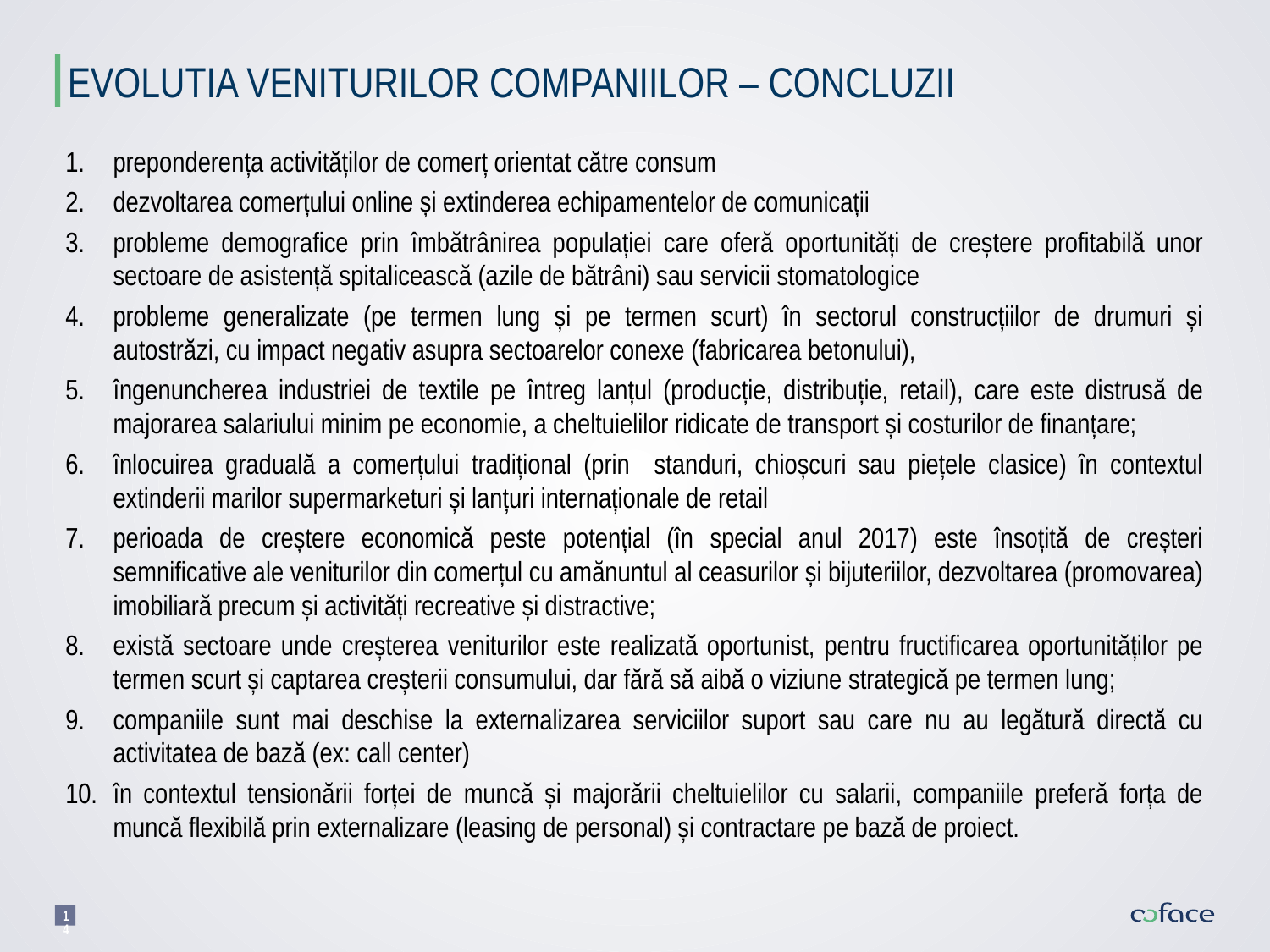

Evolutia veniturilor companiilor – concluzii
preponderența activităților de comerț orientat către consum

dezvoltarea comerțului online și extinderea echipamentelor de comunicații

probleme demografice prin îmbătrânirea populației care oferă oportunități de creștere profitabilă unor sectoare de asistență spitalicească (azile de bătrâni) sau servicii stomatologice

probleme generalizate (pe termen lung și pe termen scurt) în sectorul construcțiilor de drumuri și autostrăzi, cu impact negativ asupra sectoarelor conexe (fabricarea betonului),

îngenuncherea industriei de textile pe întreg lanțul (producție, distribuție, retail), care este distrusă de majorarea salariului minim pe economie, a cheltuielilor ridicate de transport și costurilor de finanțare;

înlocuirea graduală a comerțului tradițional (prin  standuri, chioșcuri sau piețele clasice) în contextul extinderii marilor supermarketuri și lanțuri internaționale de retail

perioada de creștere economică peste potențial (în special anul 2017) este însoțită de creșteri semnificative ale veniturilor din comerțul cu amănuntul al ceasurilor și bijuteriilor, dezvoltarea (promovarea) imobiliară precum și activități recreative și distractive;

există sectoare unde creșterea veniturilor este realizată oportunist, pentru fructificarea oportunităților pe termen scurt și captarea creșterii consumului, dar fără să aibă o viziune strategică pe termen lung;

companiile sunt mai deschise la externalizarea serviciilor suport sau care nu au legătură directă cu activitatea de bază (ex: call center)

în contextul tensionării forței de muncă și majorării cheltuielilor cu salarii, companiile preferă forța de muncă flexibilă prin externalizare (leasing de personal) și contractare pe bază de proiect.

14